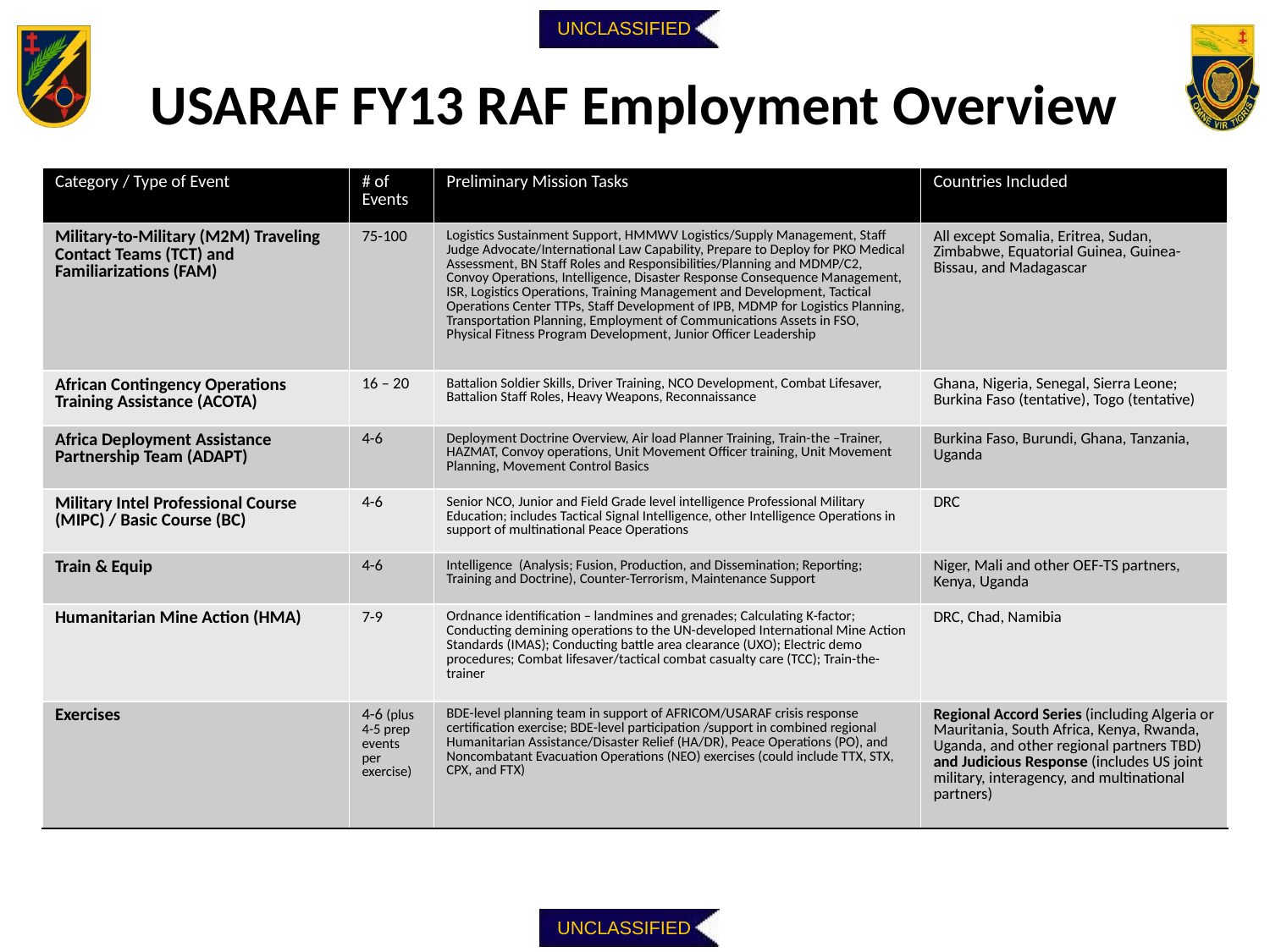

USARAF FY13 RAF Employment Overview

| Category / Type of Event | # of Events | Preliminary Mission Tasks | Countries Included |
| --- | --- | --- | --- |
| Military-to-Military (M2M) Traveling Contact Teams (TCT) and Familiarizations (FAM) | 75-100 | Logistics Sustainment Support, HMMWV Logistics/Supply Management, Staff Judge Advocate/International Law Capability, Prepare to Deploy for PKO Medical Assessment, BN Staff Roles and Responsibilities/Planning and MDMP/C2, Convoy Operations, Intelligence, Disaster Response Consequence Management, ISR, Logistics Operations, Training Management and Development, Tactical Operations Center TTPs, Staff Development of IPB, MDMP for Logistics Planning, Transportation Planning, Employment of Communications Assets in FSO, Physical Fitness Program Development, Junior Officer Leadership | All except Somalia, Eritrea, Sudan, Zimbabwe, Equatorial Guinea, Guinea-Bissau, and Madagascar |
| African Contingency Operations Training Assistance (ACOTA) | 16 – 20 | Battalion Soldier Skills, Driver Training, NCO Development, Combat Lifesaver, Battalion Staff Roles, Heavy Weapons, Reconnaissance | Ghana, Nigeria, Senegal, Sierra Leone; Burkina Faso (tentative), Togo (tentative) |
| Africa Deployment Assistance Partnership Team (ADAPT) | 4-6 | Deployment Doctrine Overview, Air load Planner Training, Train-the –Trainer, HAZMAT, Convoy operations, Unit Movement Officer training, Unit Movement Planning, Movement Control Basics | Burkina Faso, Burundi, Ghana, Tanzania, Uganda |
| Military Intel Professional Course (MIPC) / Basic Course (BC) | 4-6 | Senior NCO, Junior and Field Grade level intelligence Professional Military Education; includes Tactical Signal Intelligence, other Intelligence Operations in support of multinational Peace Operations | DRC |
| Train & Equip | 4-6 | Intelligence (Analysis; Fusion, Production, and Dissemination; Reporting; Training and Doctrine), Counter-Terrorism, Maintenance Support | Niger, Mali and other OEF-TS partners, Kenya, Uganda |
| Humanitarian Mine Action (HMA) | 7-9 | Ordnance identification – landmines and grenades; Calculating K-factor; Conducting demining operations to the UN-developed International Mine Action Standards (IMAS); Conducting battle area clearance (UXO); Electric demo procedures; Combat lifesaver/tactical combat casualty care (TCC); Train-the-trainer | DRC, Chad, Namibia |
| Exercises | 4-6 (plus 4-5 prep events per exercise) | BDE-level planning team in support of AFRICOM/USARAF crisis response certification exercise; BDE-level participation /support in combined regional Humanitarian Assistance/Disaster Relief (HA/DR), Peace Operations (PO), and Noncombatant Evacuation Operations (NEO) exercises (could include TTX, STX, CPX, and FTX) | Regional Accord Series (including Algeria or Mauritania, South Africa, Kenya, Rwanda, Uganda, and other regional partners TBD) and Judicious Response (includes US joint military, interagency, and multinational partners) |